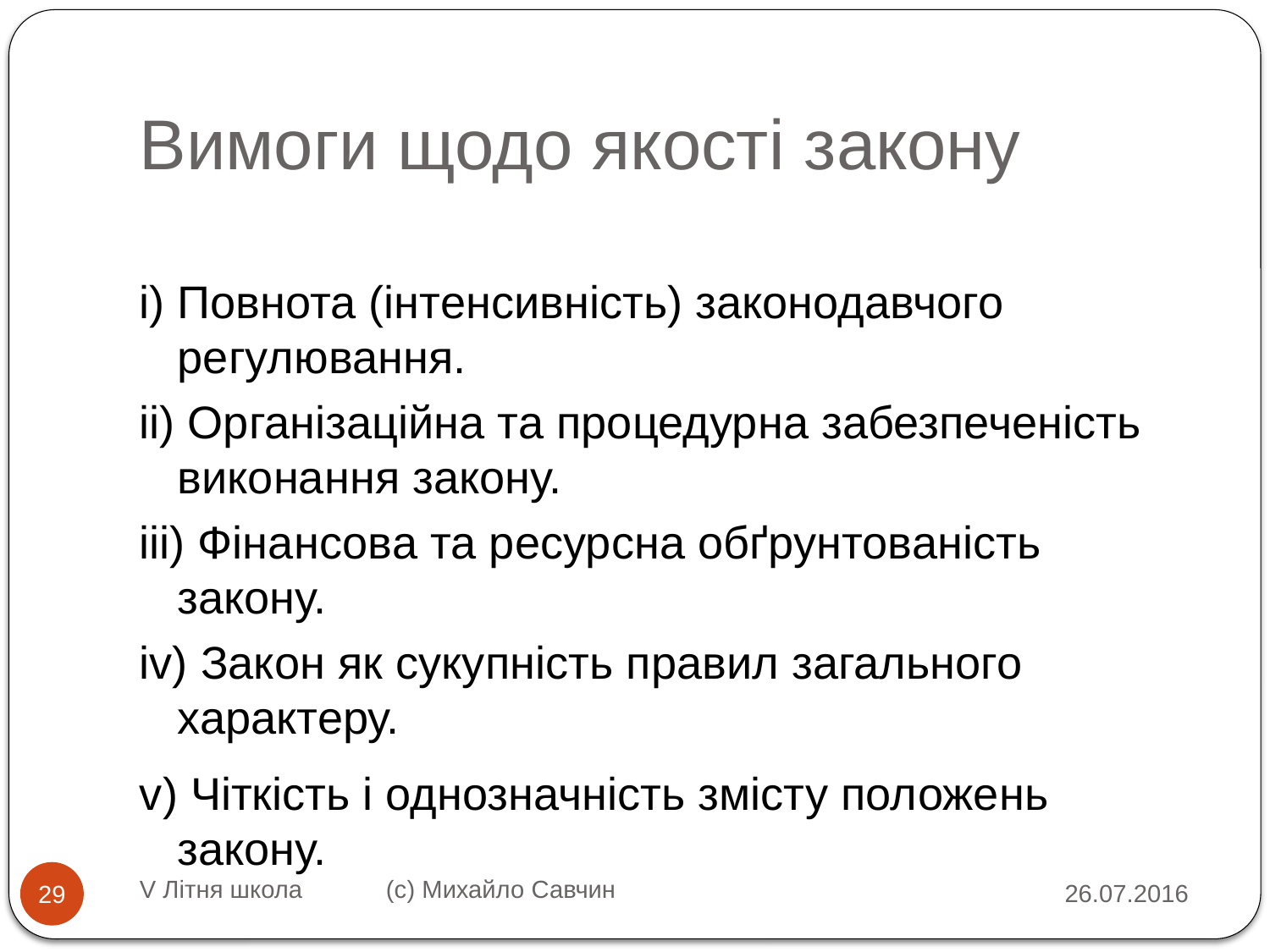

# Вимоги щодо якості закону

i) Повнота (інтенсивність) законодавчого регулювання.
ii) Організаційна та процедурна забезпеченість виконання закону.
iii) Фінансова та ресурсна обґрунтованість закону.
iv) Закон як сукупність правил загального характеру.
v) Чіткість і однозначність змісту положень закону.
V Літня школа            (с) Михайло Савчин
26.07.2016
29